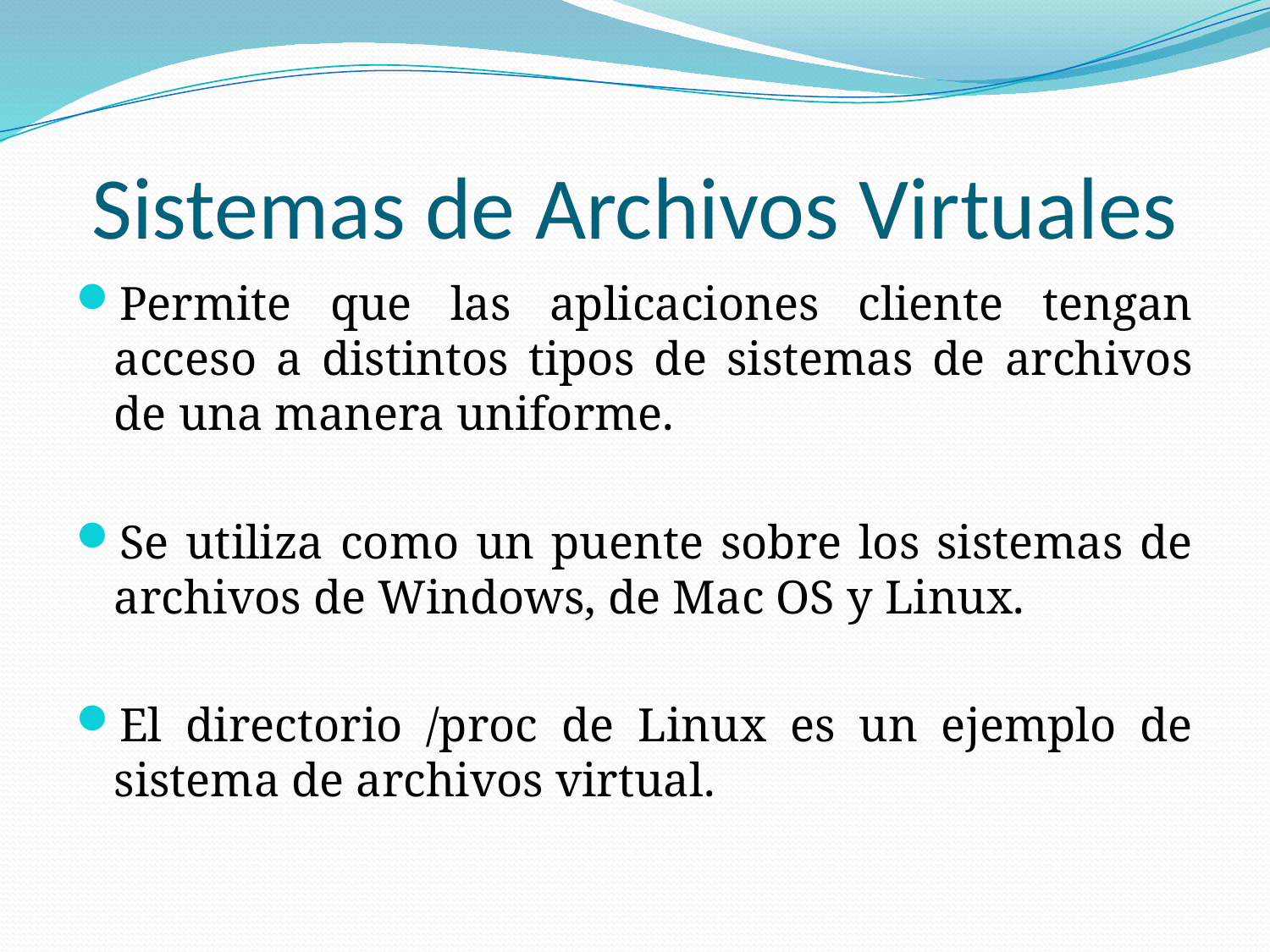

# Sistemas de Archivos Virtuales
Permite que las aplicaciones cliente tengan acceso a distintos tipos de sistemas de archivos de una manera uniforme.

Se utiliza como un puente sobre los sistemas de archivos de Windows, de Mac OS y Linux.

El directorio /proc de Linux es un ejemplo de sistema de archivos virtual.